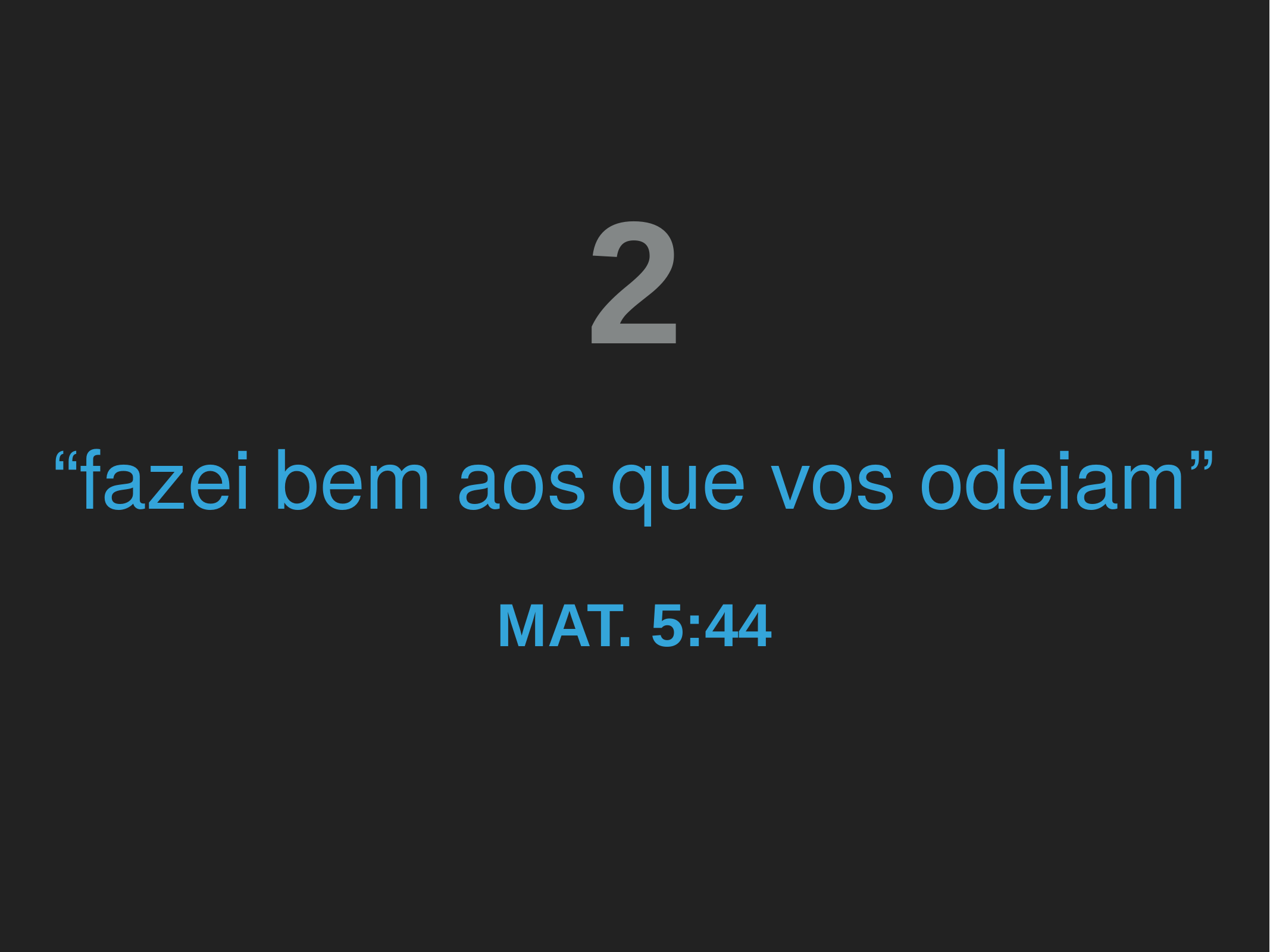

2
“fazei bem aos que vos odeiam”
MAT. 5:44